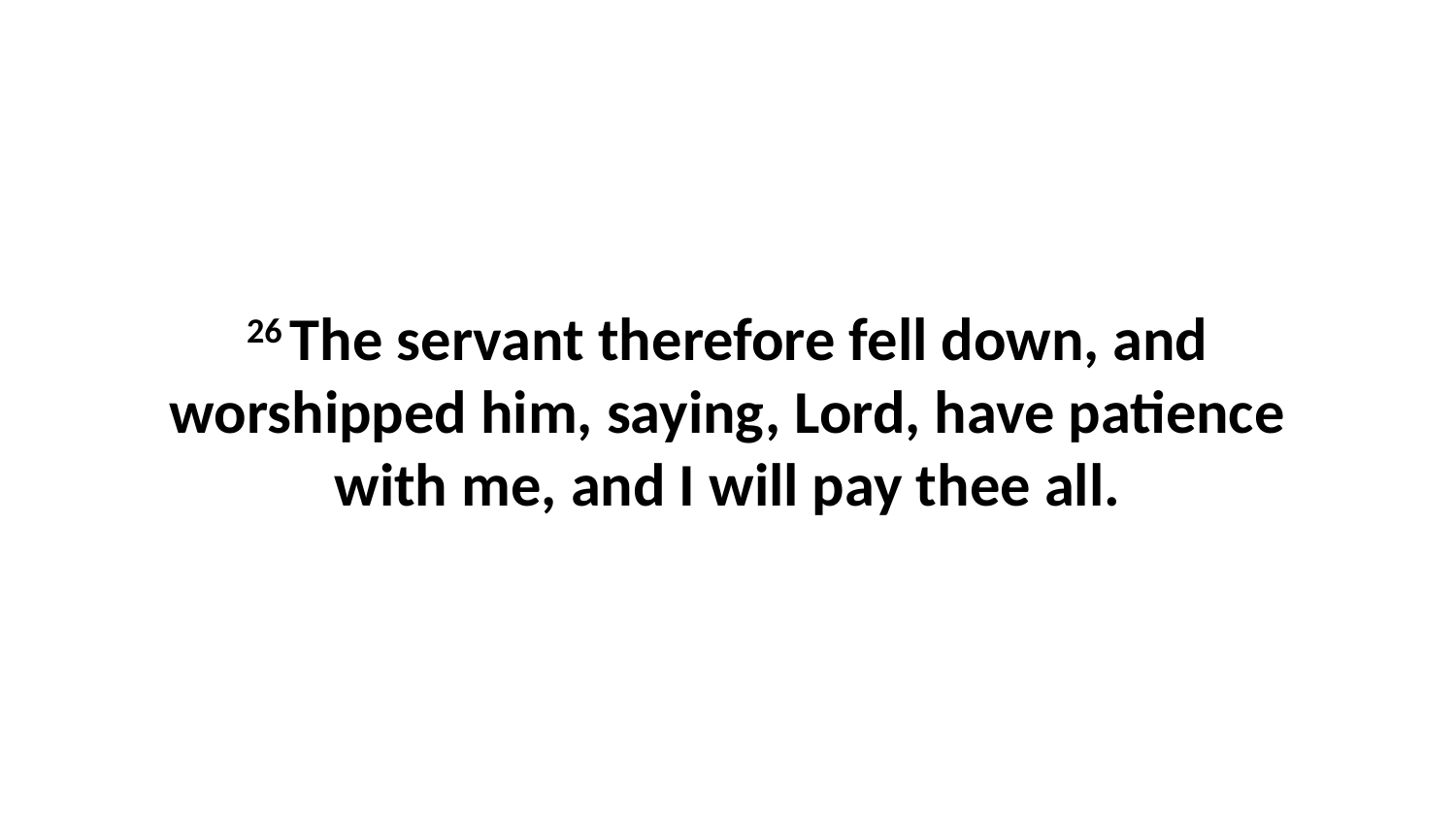

26 The servant therefore fell down, and worshipped him, saying, Lord, have patience with me, and I will pay thee all.